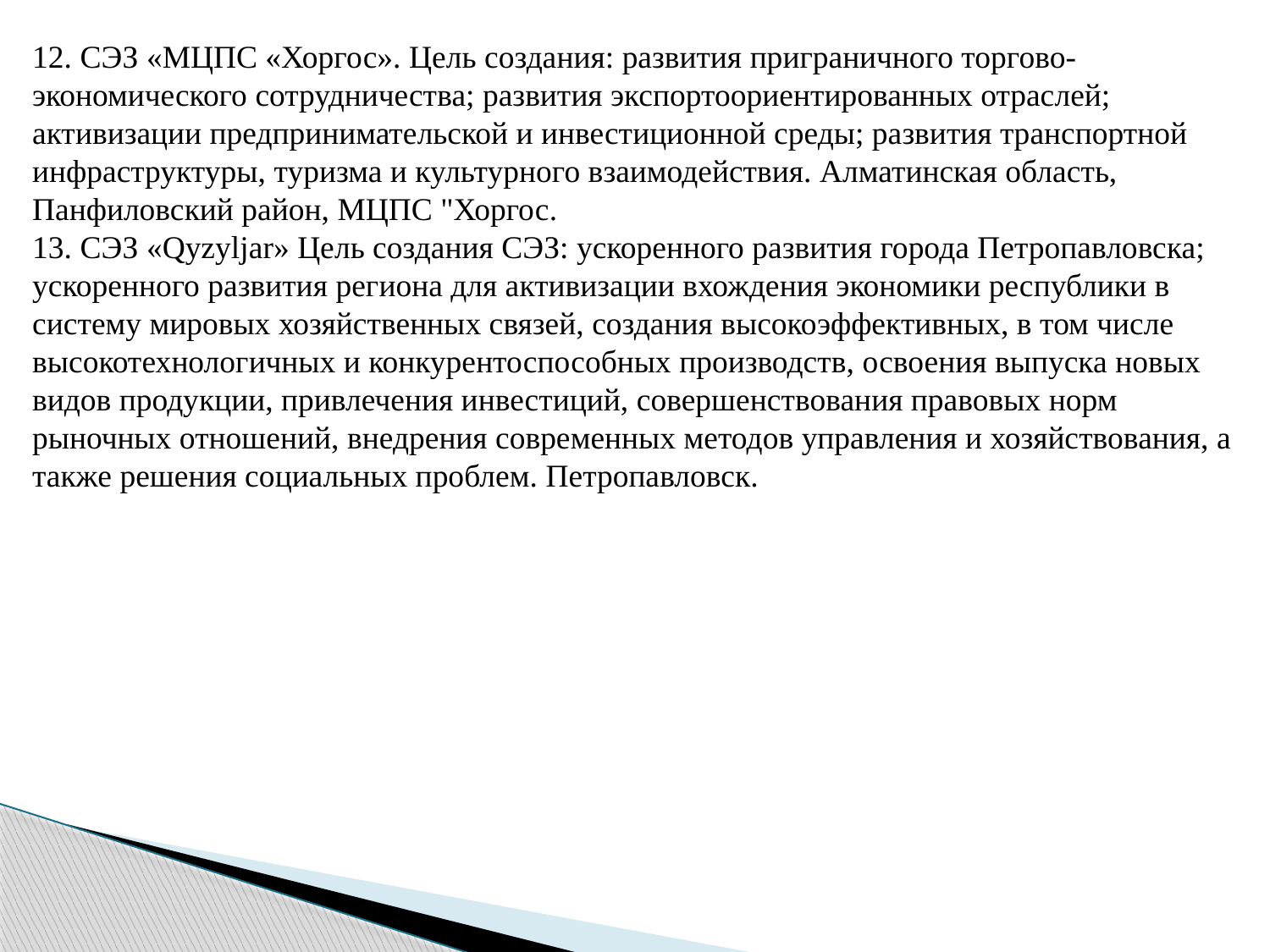

12. СЭЗ «МЦПС «Хоргос». Цель создания: развития приграничного торгово-экономического сотрудничества; развития экспортоориентированных отраслей; активизации предпринимательской и инвестиционной среды; развития транспортной инфраструктуры, туризма и культурного взаимодействия. Алматинская область, Панфиловский район, МЦПС "Хоргос.
13. СЭЗ «Qyzyljar» Цель создания СЭЗ: ускоренного развития города Петропавловска; ускоренного развития региона для активизации вхождения экономики республики в систему мировых хозяйственных связей, создания высокоэффективных, в том числе высокотехнологичных и конкурентоспособных производств, освоения выпуска новых видов продукции, привлечения инвестиций, совершенствования правовых норм рыночных отношений, внедрения современных методов управления и хозяйствования, а также решения социальных проблем. Петропавловск.